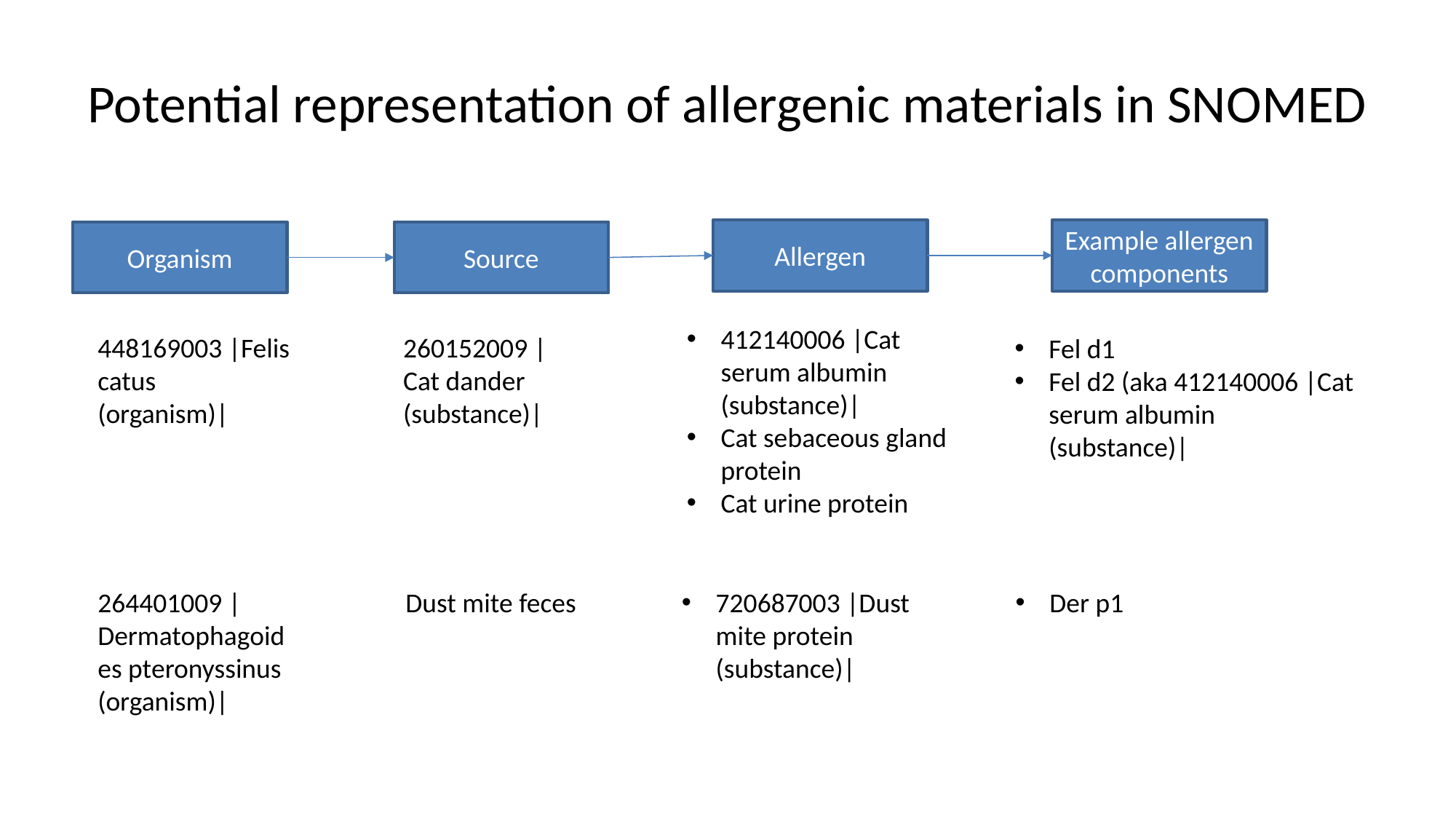

# Potential representation of allergenic materials in SNOMED
Allergen
Example allergen components
Organism
Source
412140006 |Cat serum albumin (substance)|
Cat sebaceous gland protein
Cat urine protein

448169003 |Felis catus (organism)|
260152009 |Cat dander (substance)|

Fel d1
Fel d2 (aka 412140006 |Cat serum albumin (substance)|

264401009 |Dermatophagoides pteronyssinus (organism)|
Dust mite feces
720687003 |Dust mite protein (substance)|
Der p1